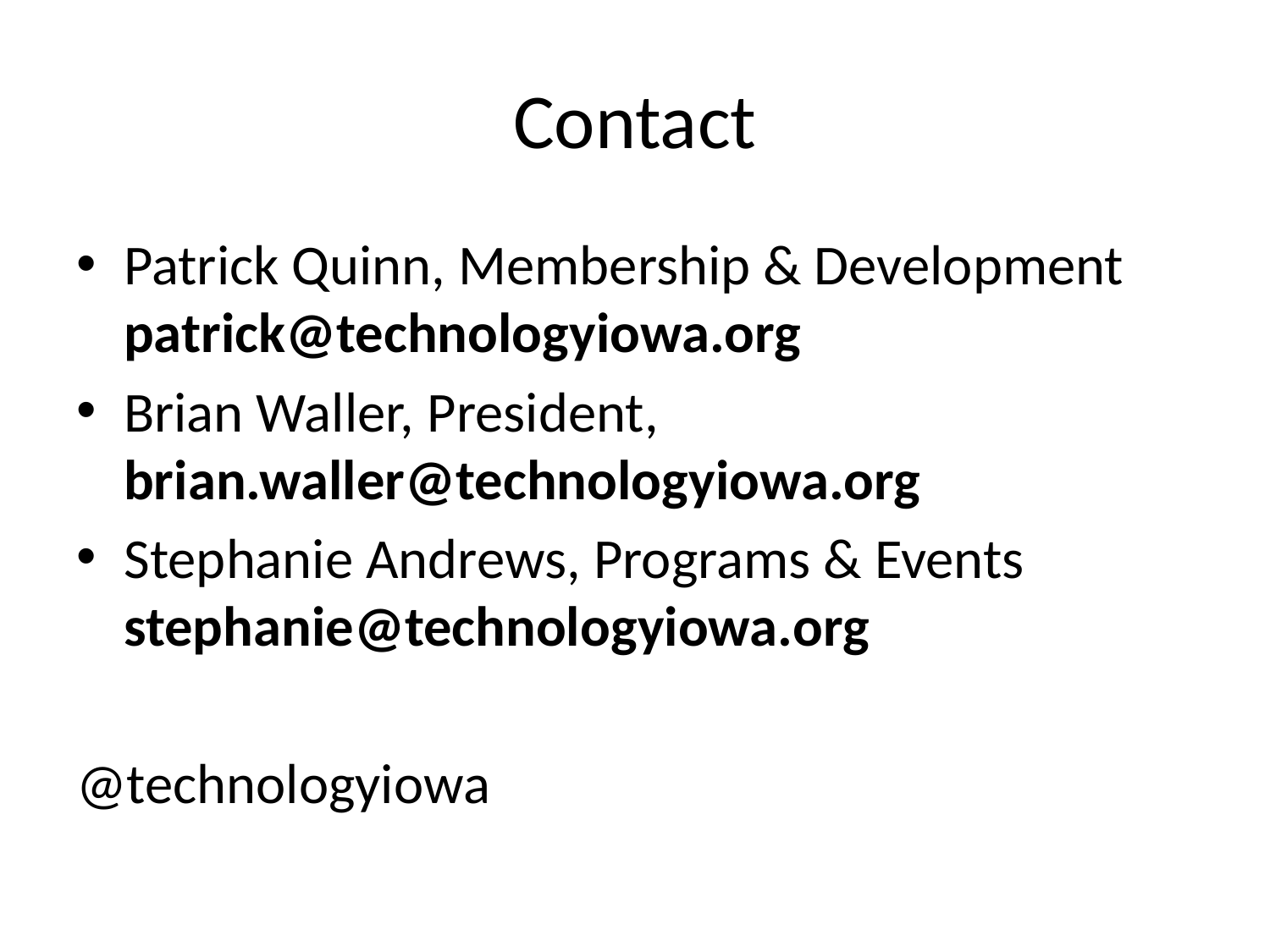

# Contact
Patrick Quinn, Membership & Development patrick@technologyiowa.org
Brian Waller, President, brian.waller@technologyiowa.org
Stephanie Andrews, Programs & Events stephanie@technologyiowa.org

@technologyiowa